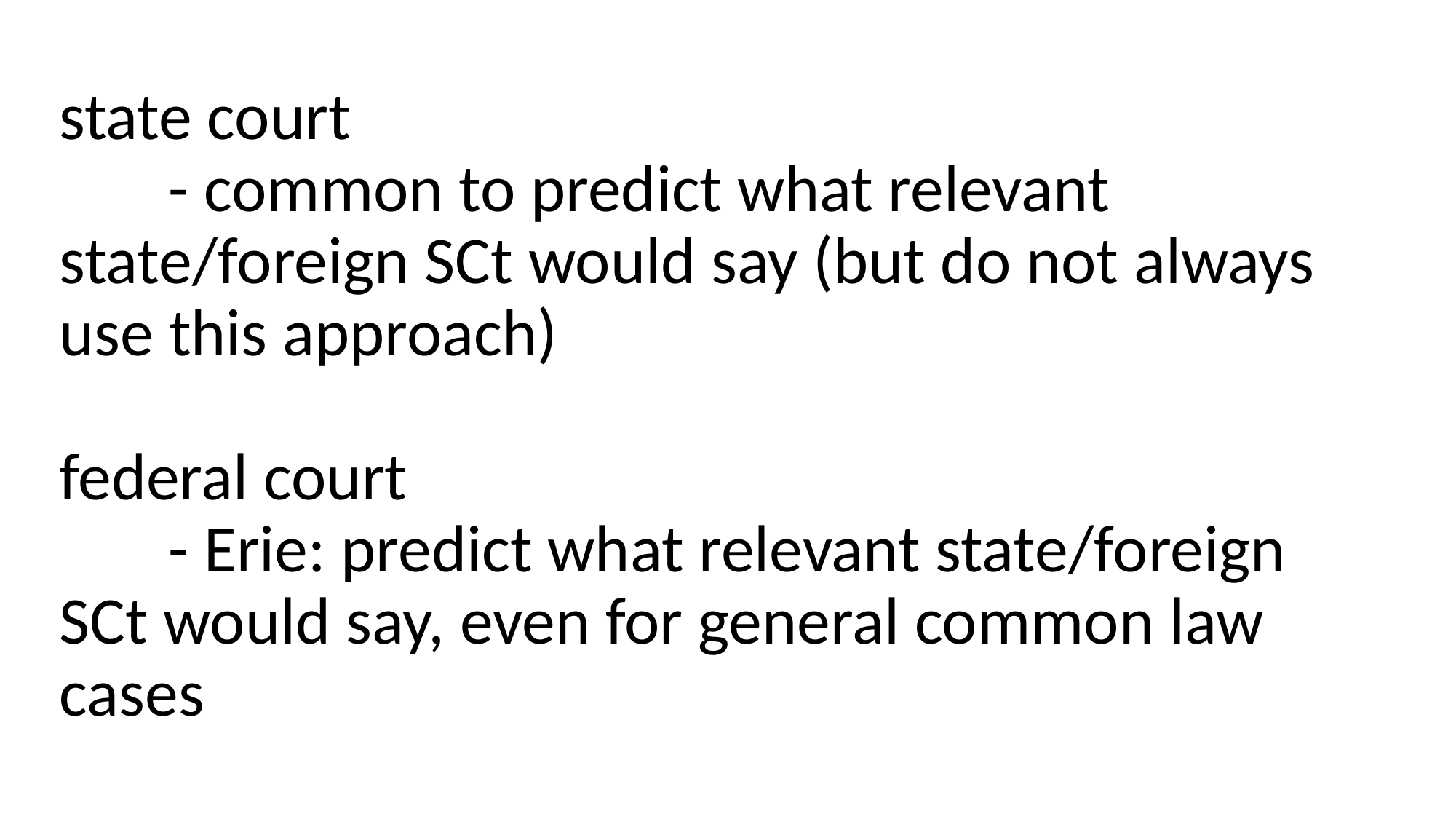

# state court - common to predict what relevant state/foreign SCt would say (but do not always use this approach) federal court - Erie: predict what relevant state/foreign SCt would say, even for general common law cases